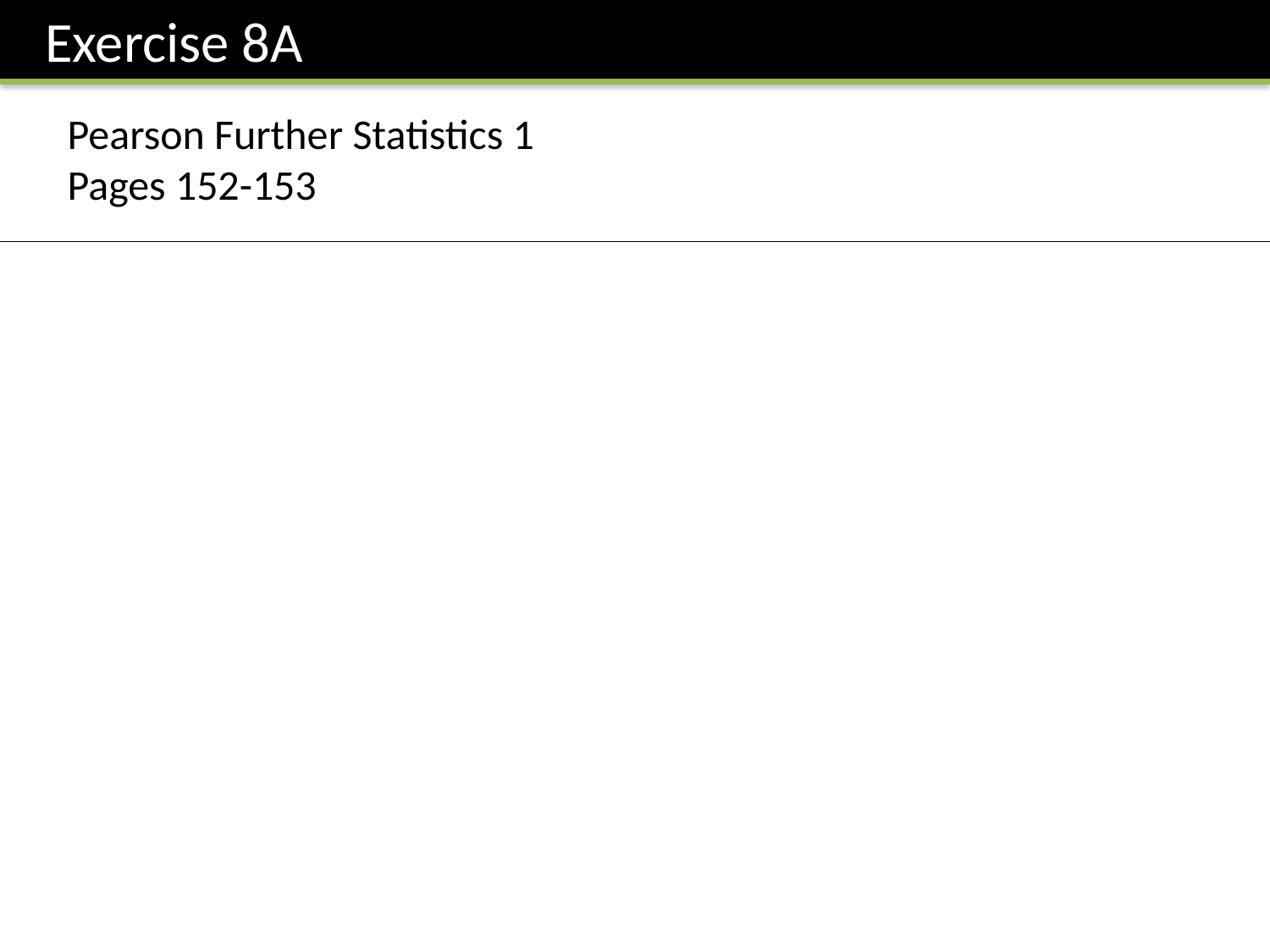

Exercise 8A
Pearson Further Statistics 1
Pages 152-153